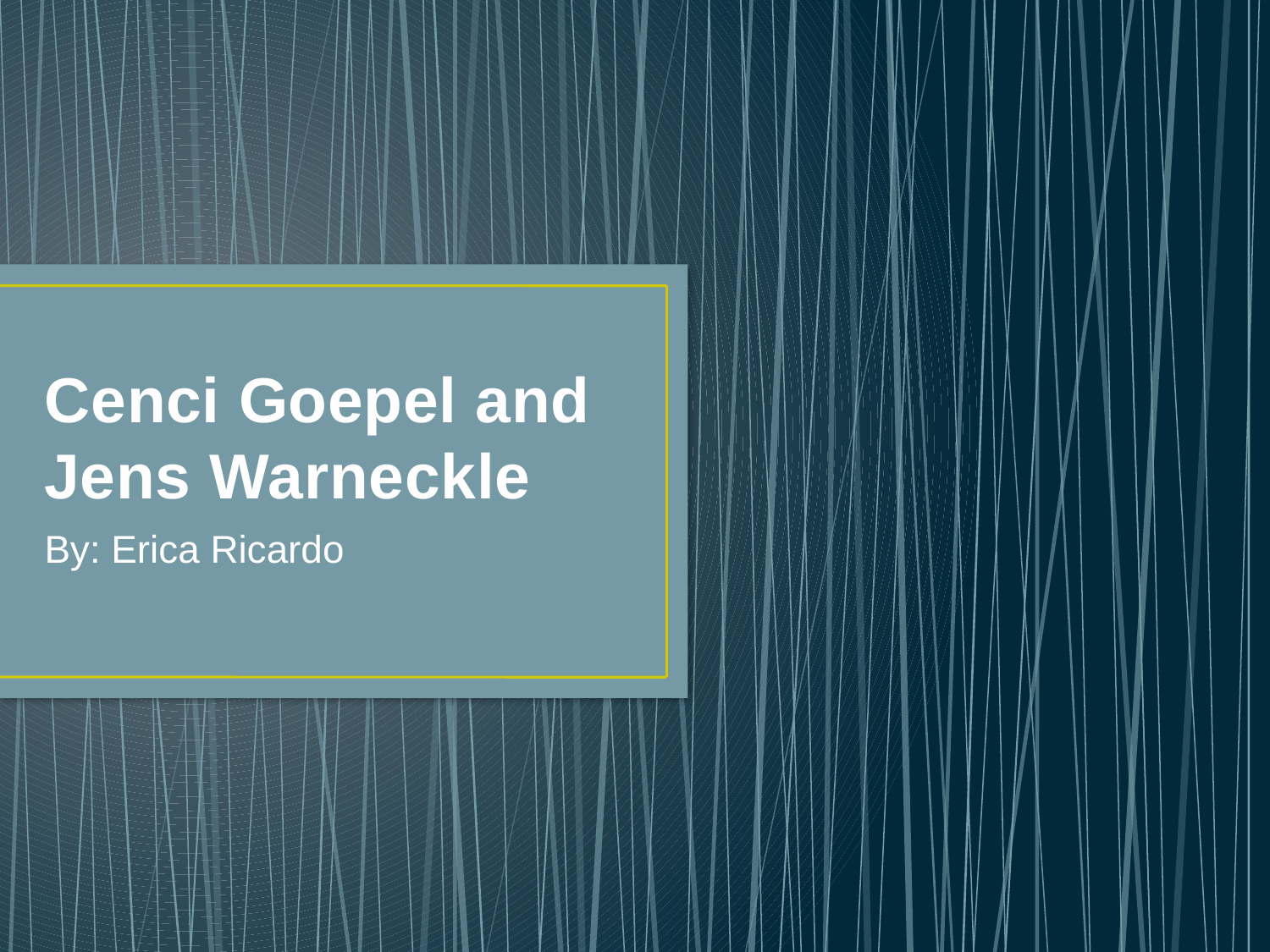

# Cenci Goepel and Jens Warneckle
By: Erica Ricardo